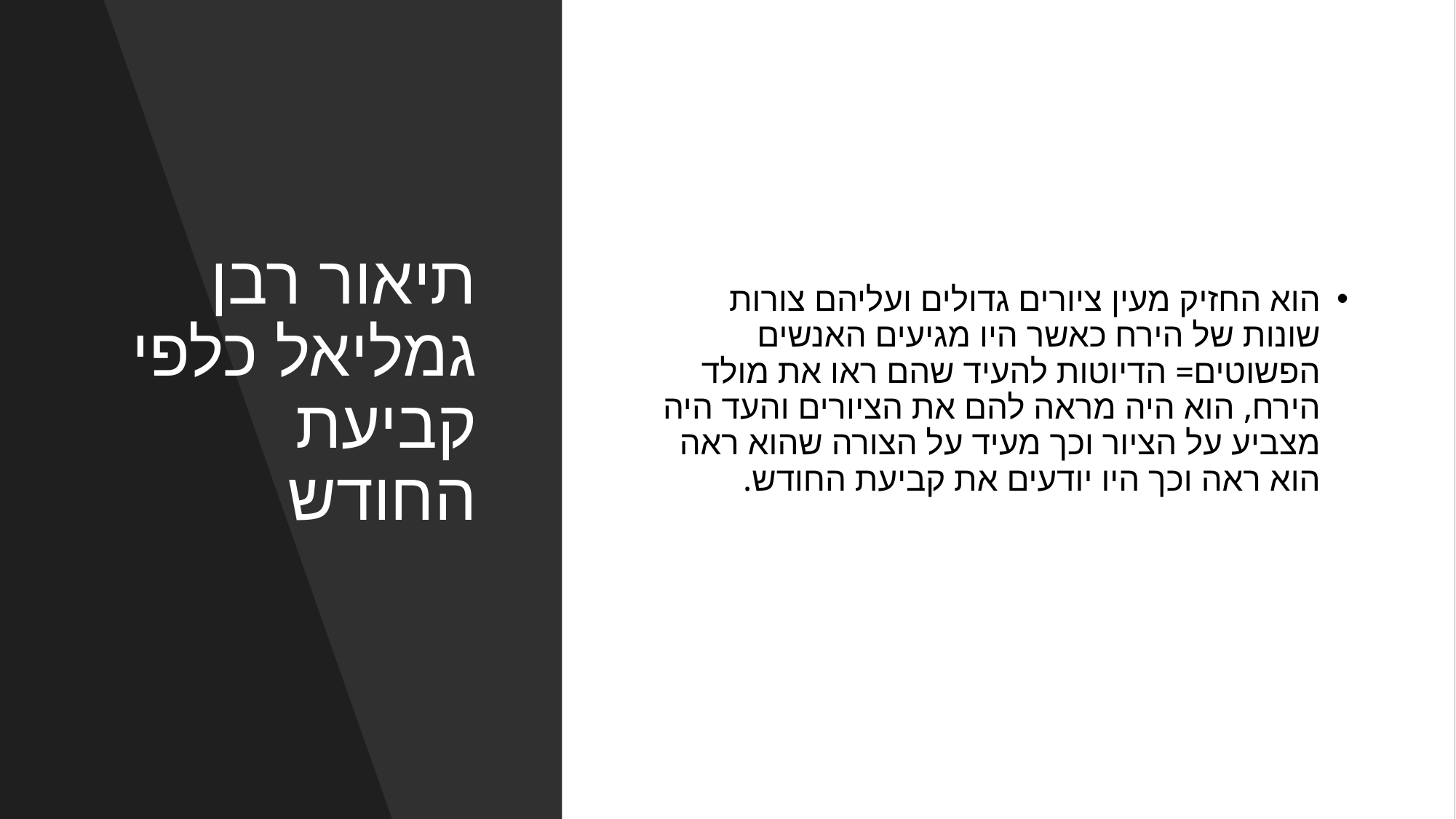

# תיאור רבן גמליאל כלפי קביעת החודש
הוא החזיק מעין ציורים גדולים ועליהם צורות שונות של הירח כאשר היו מגיעים האנשים הפשוטים= הדיוטות להעיד שהם ראו את מולד הירח, הוא היה מראה להם את הציורים והעד היה מצביע על הציור וכך מעיד על הצורה שהוא ראה הוא ראה וכך היו יודעים את קביעת החודש.